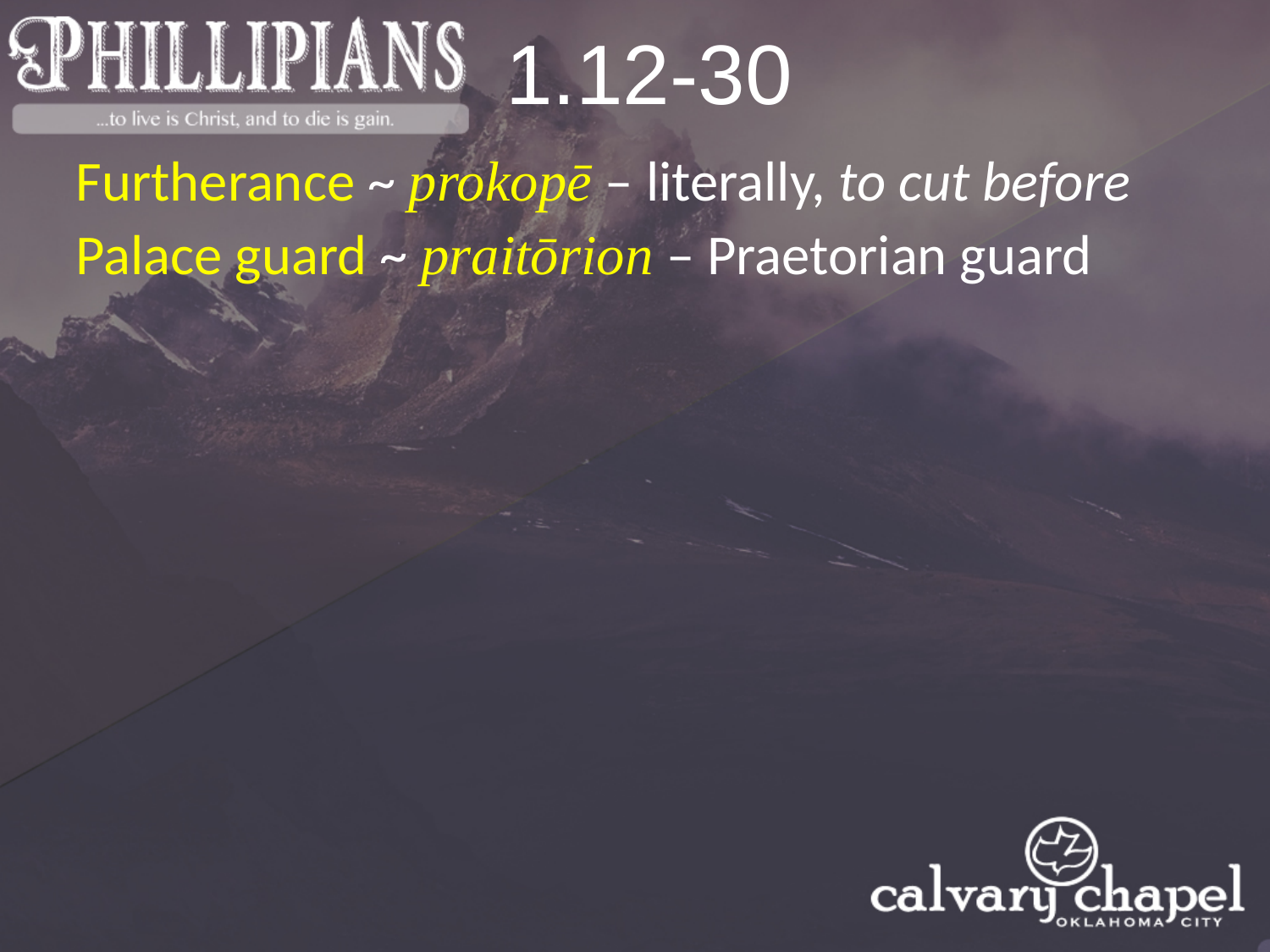

1.12-30
Furtherance ~ prokopē – literally, to cut before
Palace guard ~ praitōrion – Praetorian guard